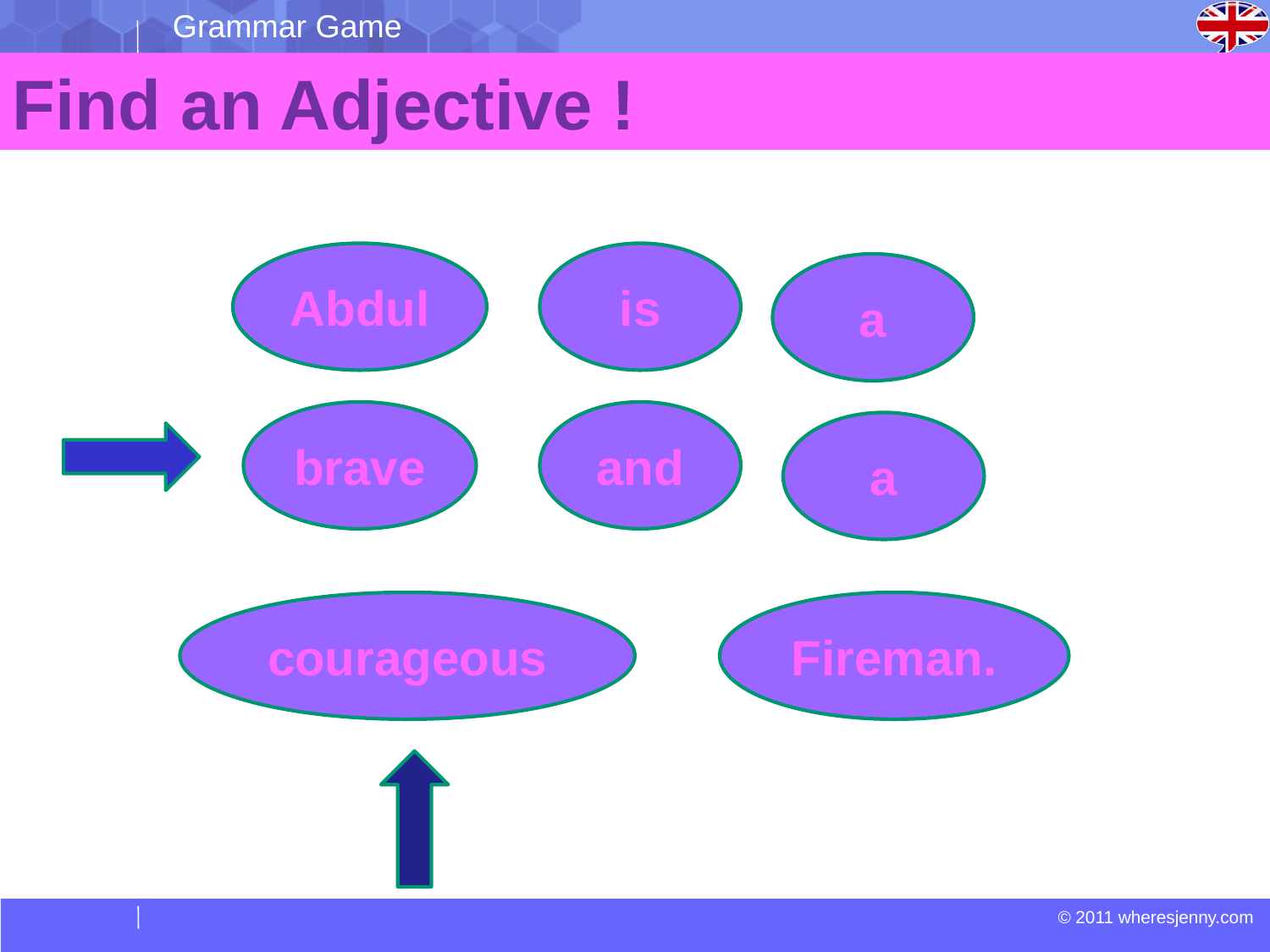

Grammar Game
Find an Adjective !
Abdul
is
a
brave
and
a

courageous
Fireman.